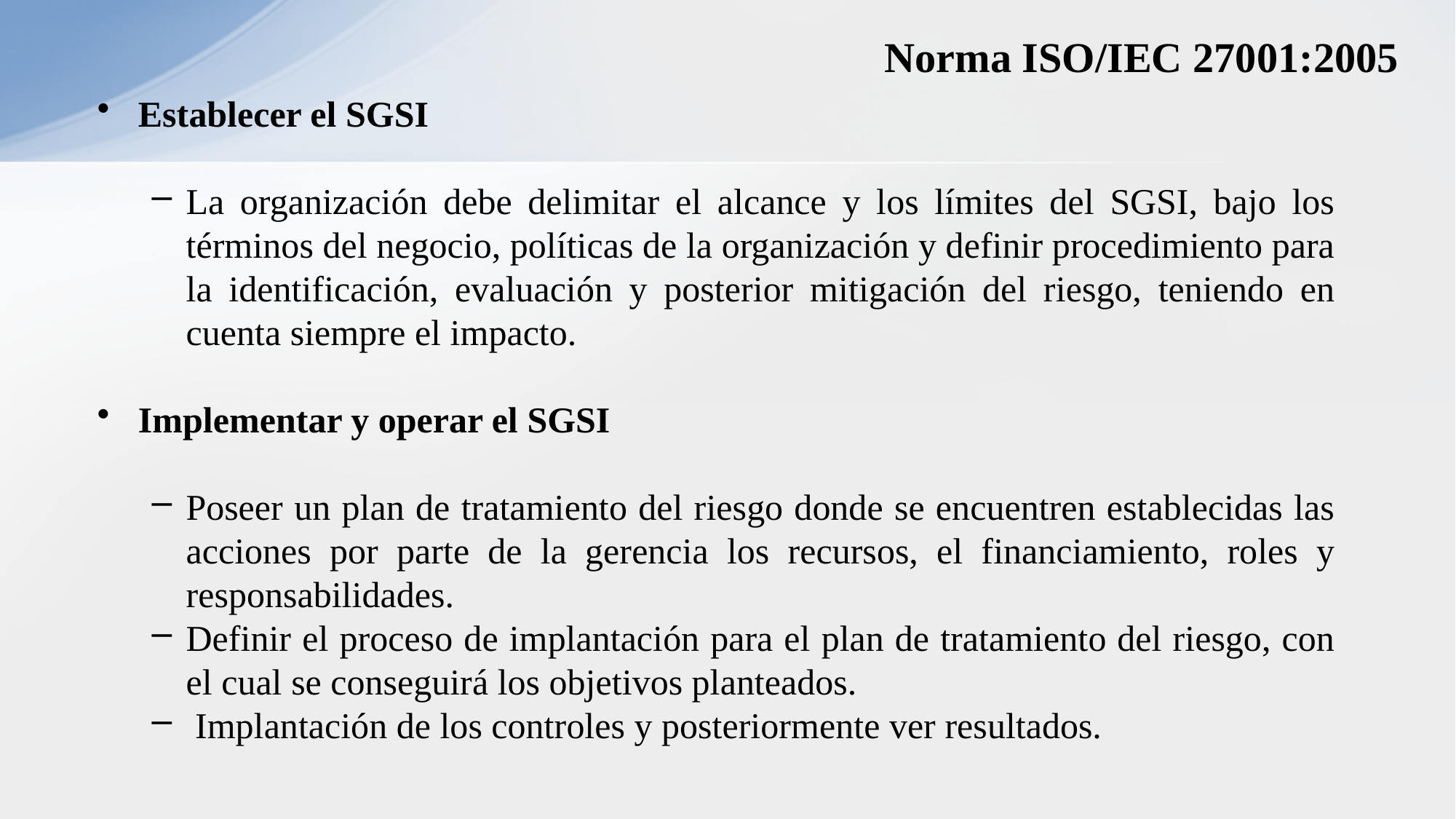

# Norma ISO/IEC 27001:2005
Establecer el SGSI

La organización debe delimitar el alcance y los límites del SGSI, bajo los términos del negocio, políticas de la organización y definir procedimiento para la identificación, evaluación y posterior mitigación del riesgo, teniendo en cuenta siempre el impacto.

Implementar y operar el SGSI

Poseer un plan de tratamiento del riesgo donde se encuentren establecidas las acciones por parte de la gerencia los recursos, el financiamiento, roles y responsabilidades.
Definir el proceso de implantación para el plan de tratamiento del riesgo, con el cual se conseguirá los objetivos planteados.
 Implantación de los controles y posteriormente ver resultados.